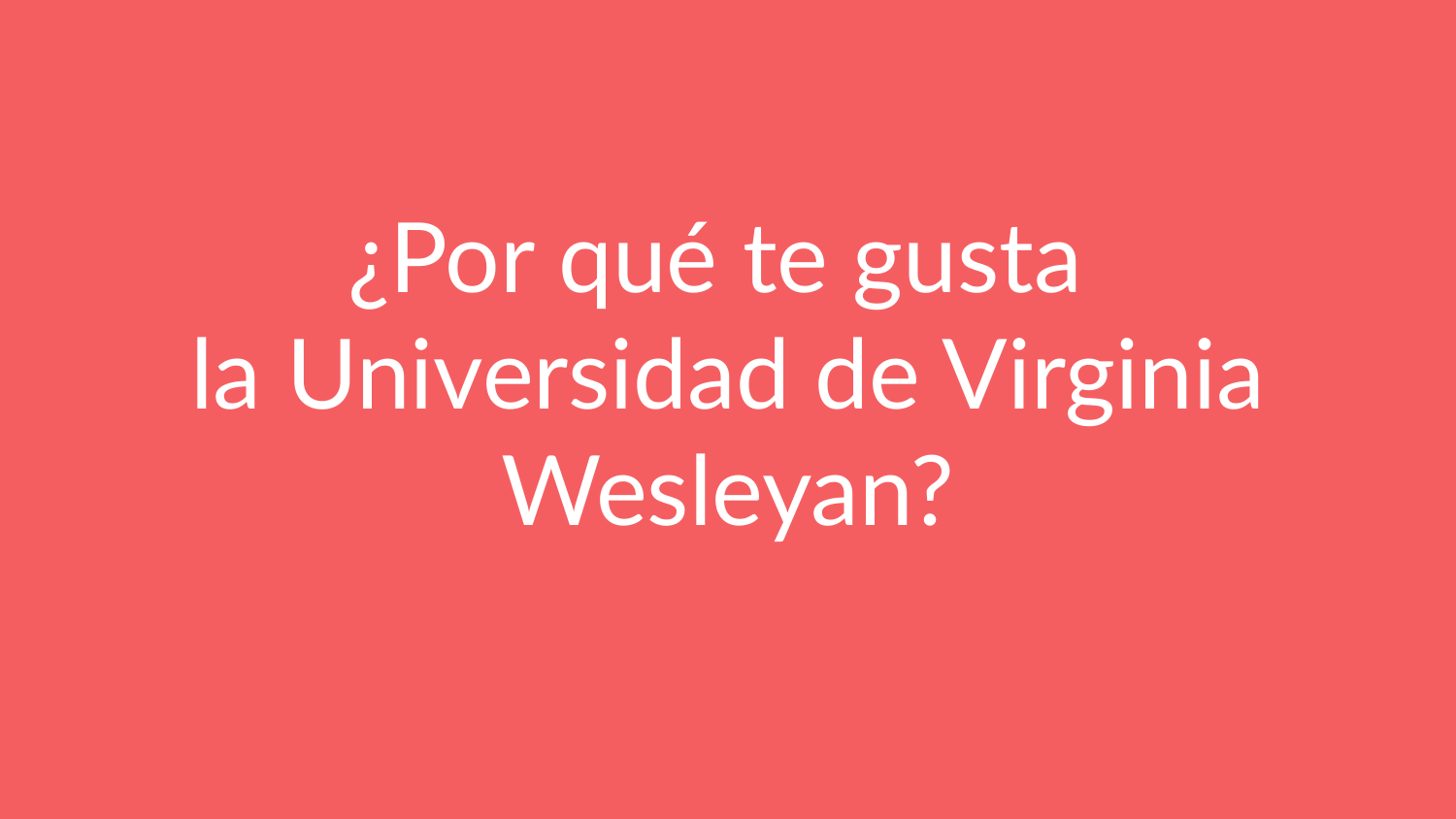

# ¿Por qué te gusta la Universidad de Virginia Wesleyan?